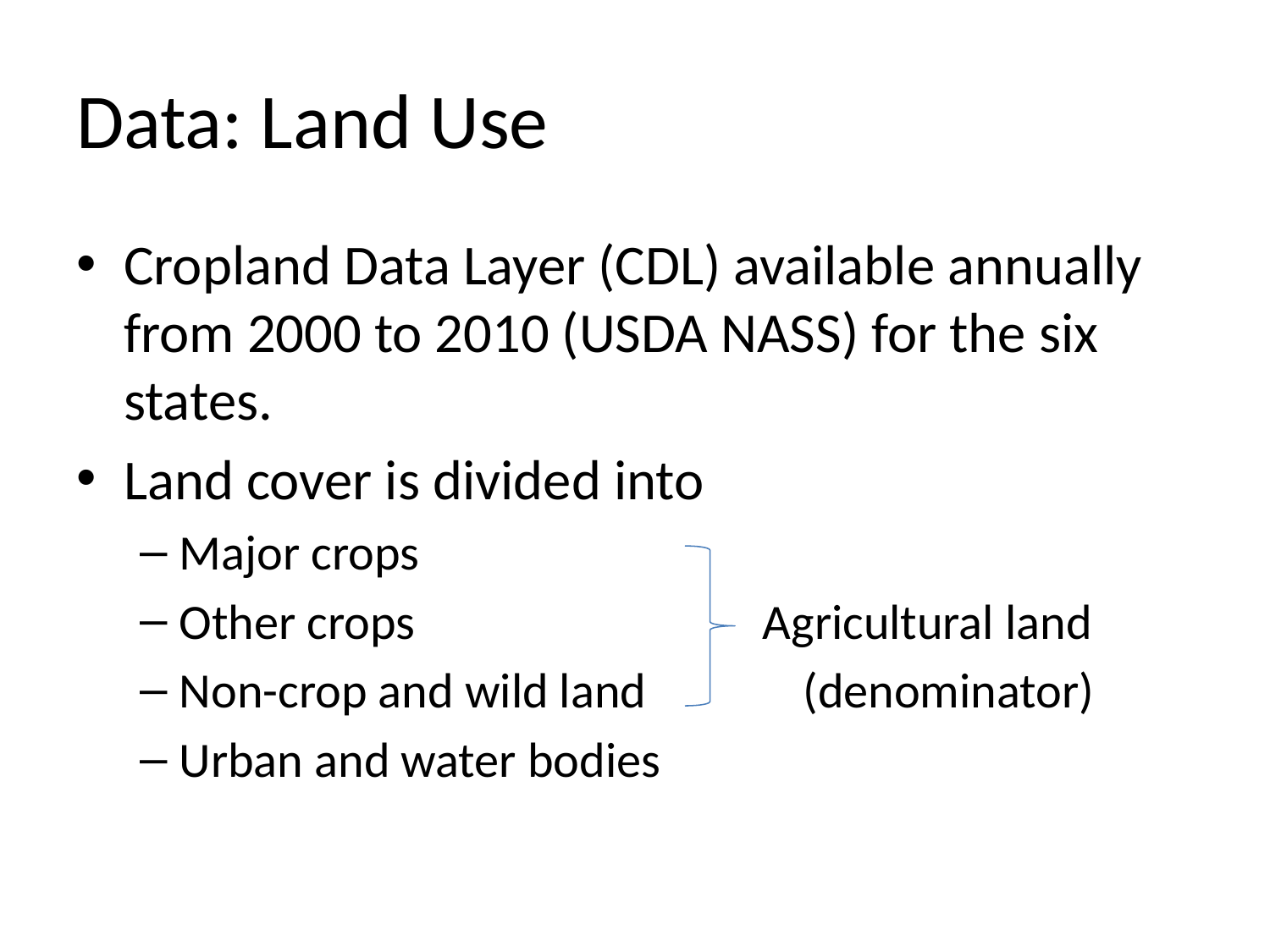

# Data: Land Use
Cropland Data Layer (CDL) available annually from 2000 to 2010 (USDA NASS) for the six states.
Land cover is divided into
Major crops
Other crops                               Agricultural land
Non-crop and wild land              (denominator)
Urban and water bodies